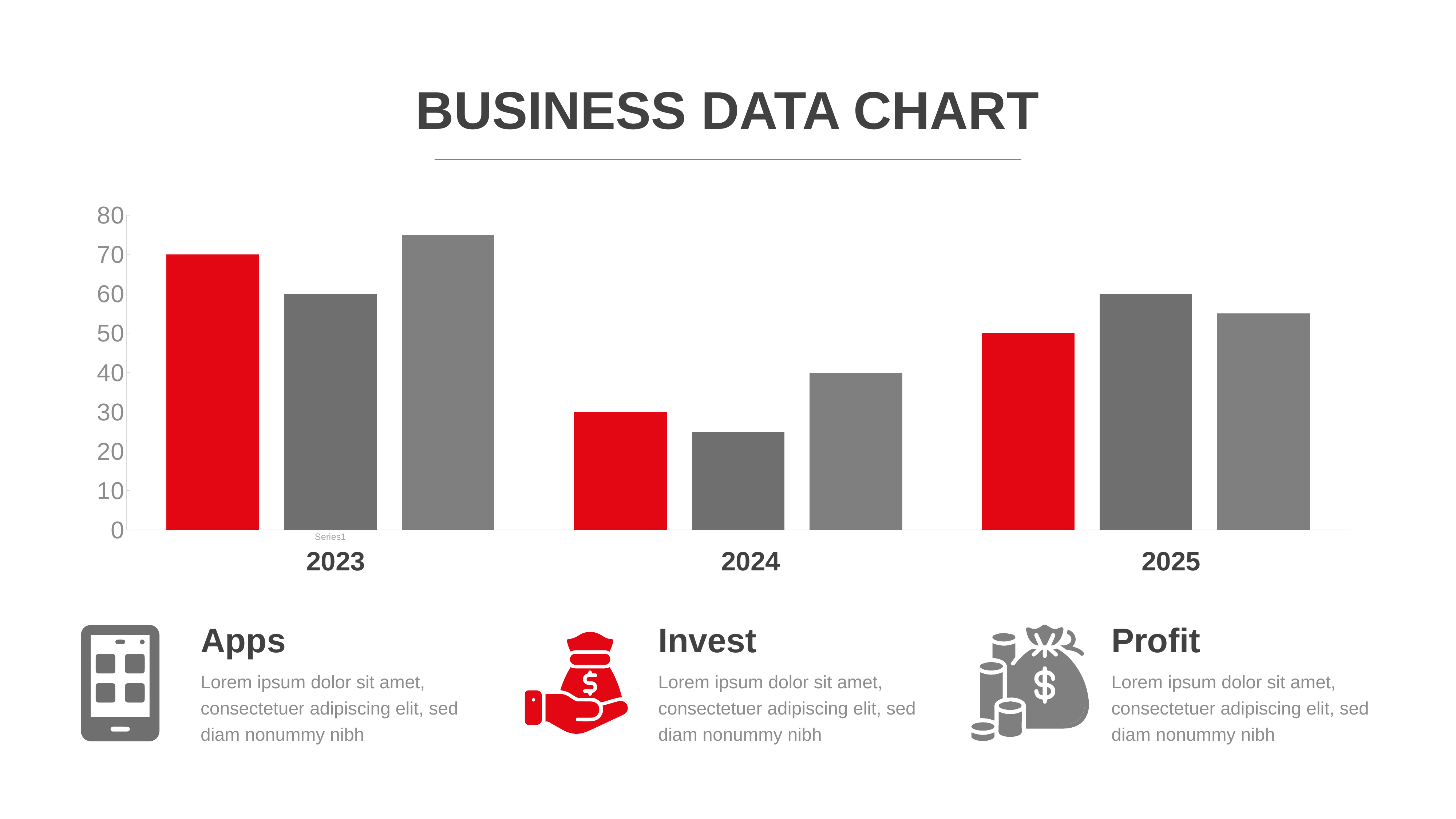

BUSINESS DATA CHART

### Chart

| Category | Series 1 | Series 2 | Series 3 |
|---|---|---|---|
|  | 70.0 | 60.0 | 75.0 |
|  | 30.0 | 25.0 | 40.0 |
|  | 50.0 | 60.0 | 55.0 |
2023
2024
2025
Apps
Invest
Profit

Lorem ipsum dolor sit amet, consectetuer adipiscing elit, sed diam nonummy nibh
Lorem ipsum dolor sit amet, consectetuer adipiscing elit, sed diam nonummy nibh
Lorem ipsum dolor sit amet, consectetuer adipiscing elit, sed diam nonummy nibh